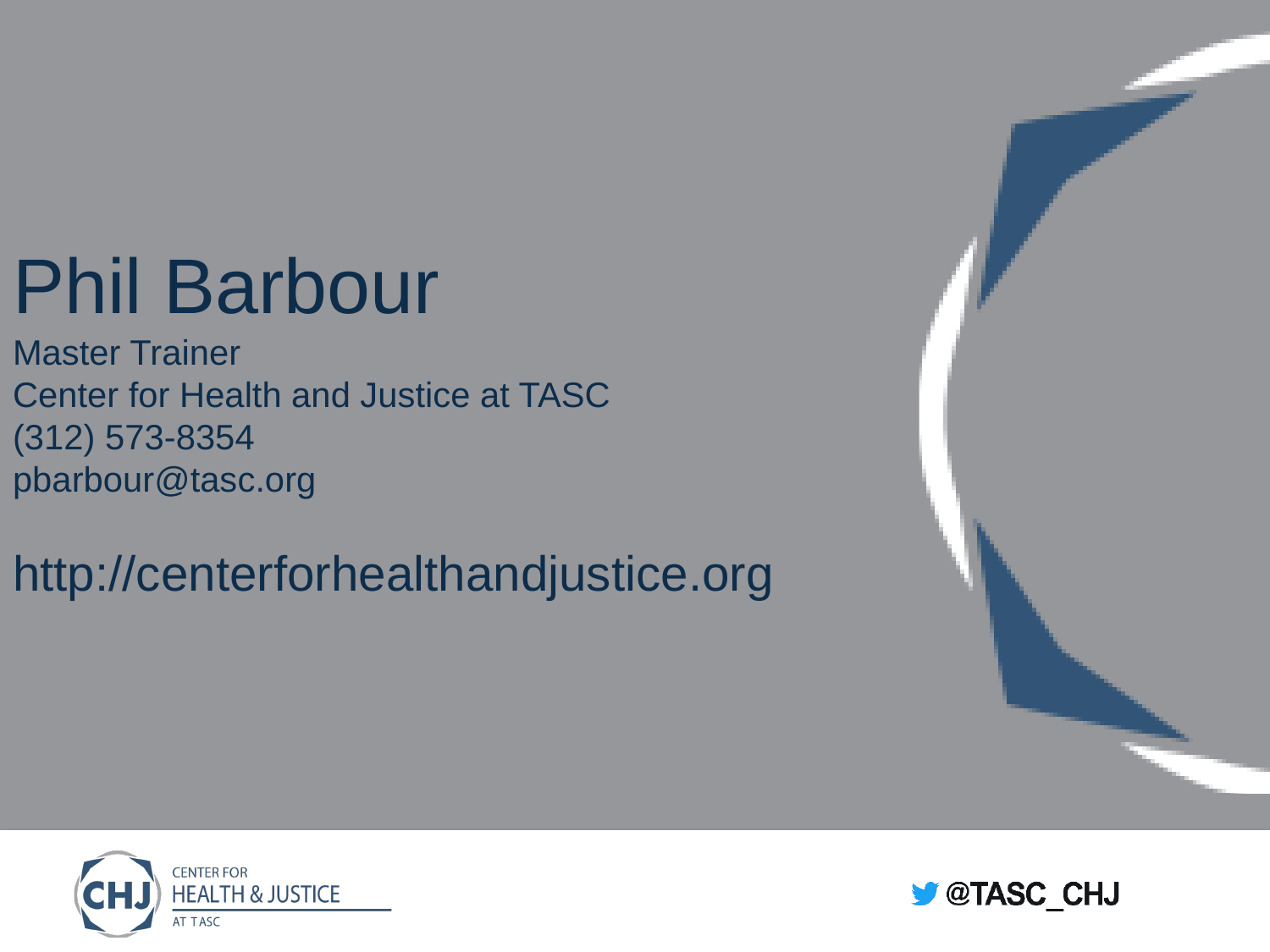

Phil Barbour
Master Trainer
Center for Health and Justice at TASC
(312) 573-8354
pbarbour@tasc.org

http://centerforhealthandjustice.org